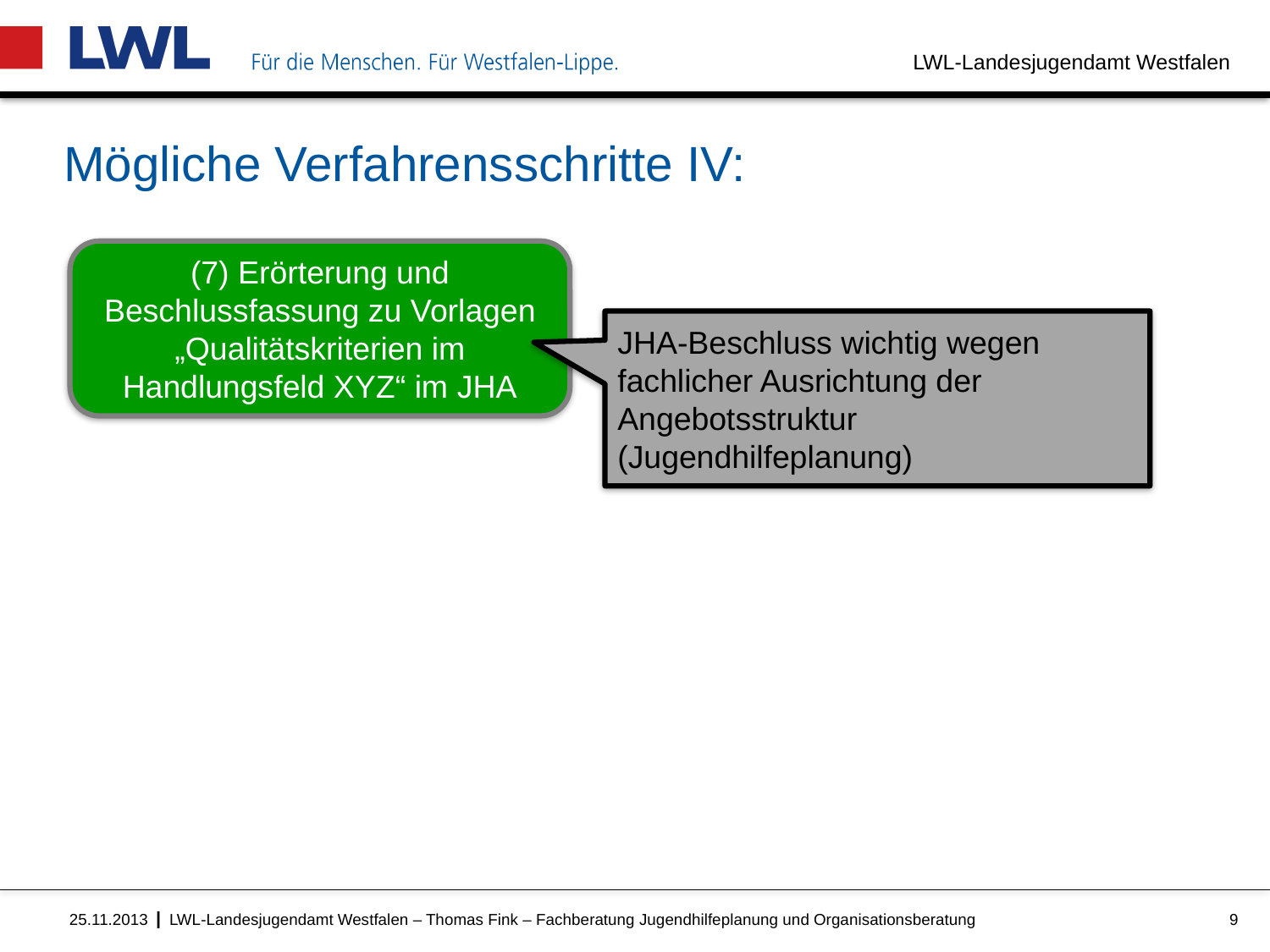

# Mögliche Verfahrensschritte IV:
(7) Erörterung und Beschlussfassung zu Vorlagen „Qualitätskriterien im Handlungsfeld XYZ“ im JHA
JHA-Beschluss wichtig wegen fachlicher Ausrichtung der Angebotsstruktur (Jugendhilfeplanung)
LWL-Landesjugendamt Westfalen – Thomas Fink – Fachberatung Jugendhilfeplanung und Organisationsberatung
9
25.11.2013